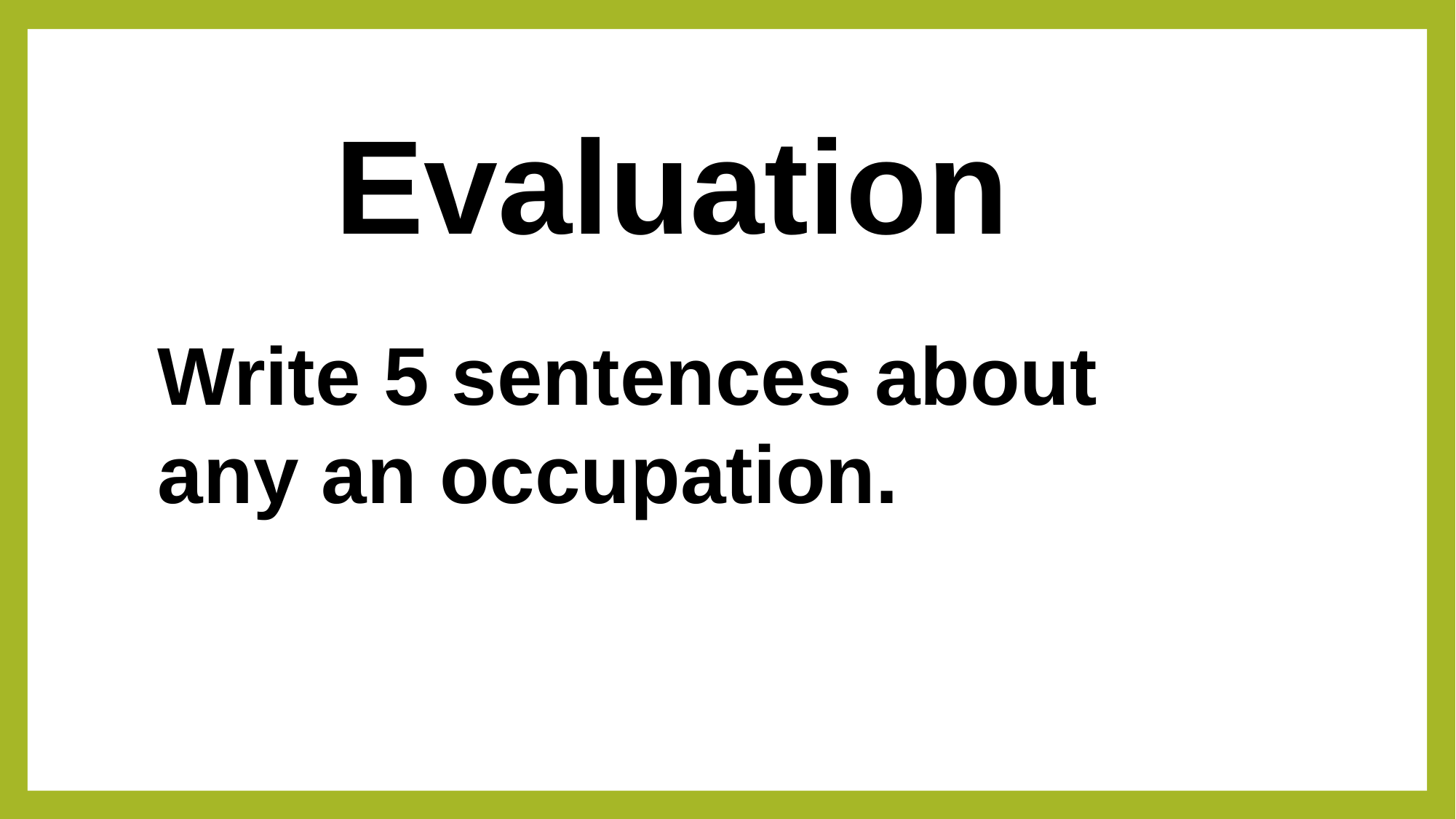

Evaluation
Write 5 sentences about any an occupation.